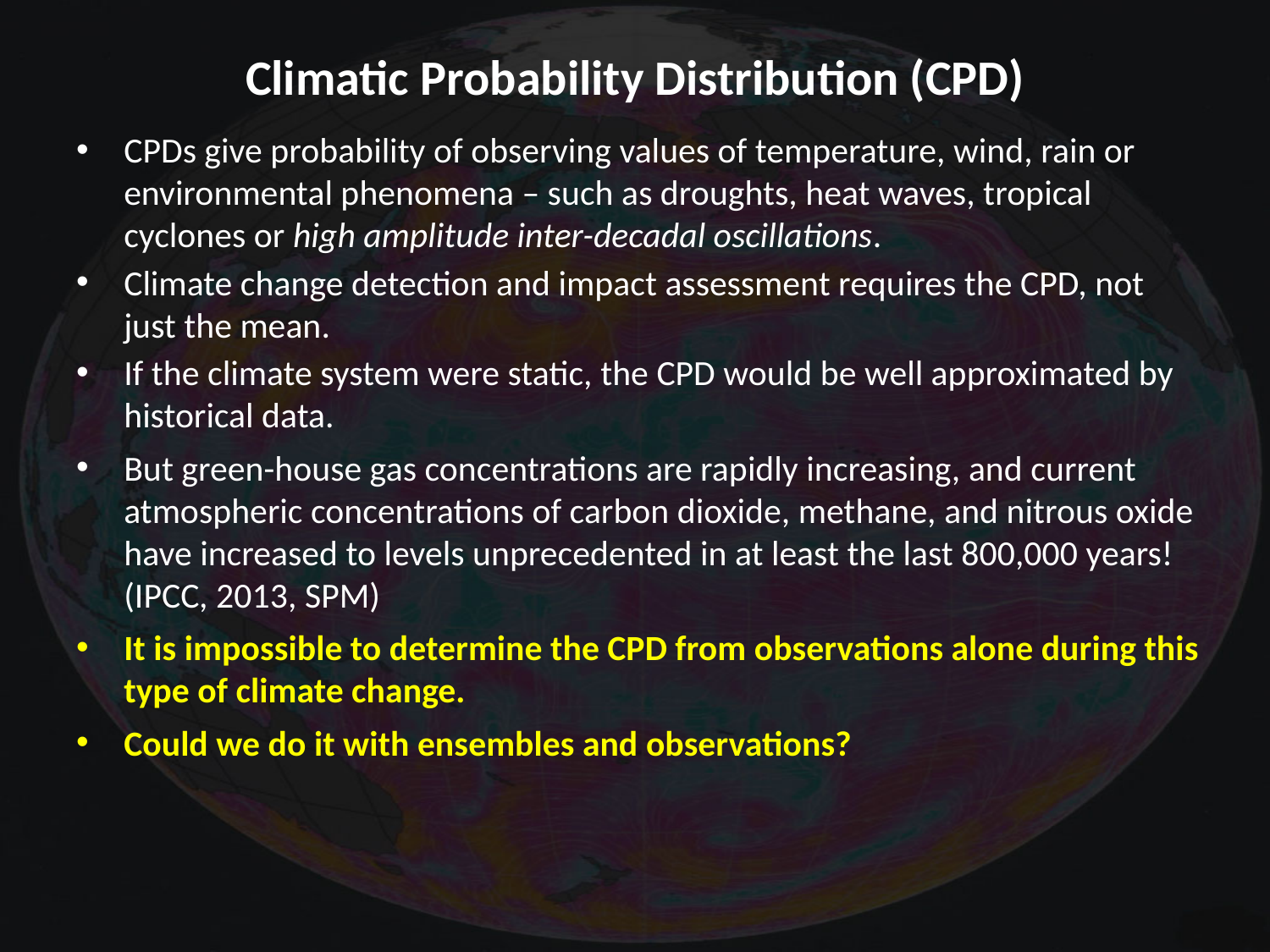

Climatic Probability Distribution (CPD)

CPDs give probability of observing values of temperature, wind, rain or environmental phenomena – such as droughts, heat waves, tropical cyclones or high amplitude inter-decadal oscillations.
Climate change detection and impact assessment requires the CPD, not just the mean.
If the climate system were static, the CPD would be well approximated by historical data.
But green-house gas concentrations are rapidly increasing, and current atmospheric concentrations of carbon dioxide, methane, and nitrous oxide have increased to levels unprecedented in at least the last 800,000 years! (IPCC, 2013, SPM)
It is impossible to determine the CPD from observations alone during this type of climate change.
Could we do it with ensembles and observations?